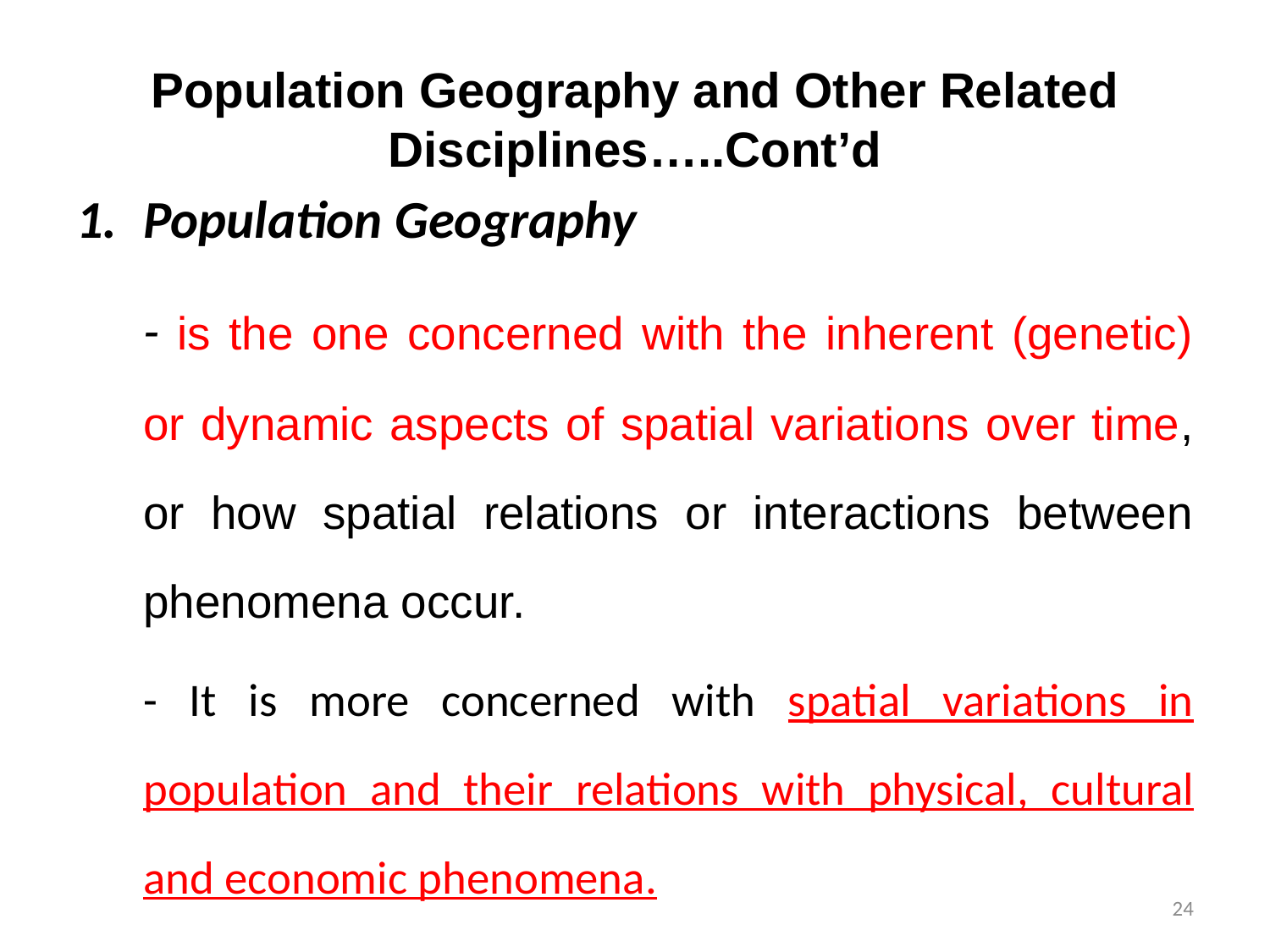

# Population Geography and Other Related Disciplines…..Cont’d
Population Geography
	- is the one concerned with the inherent (genetic) or dynamic aspects of spatial variations over time, or how spatial relations or interactions between phenomena occur.
	- It is more concerned with spatial variations in population and their relations with physical, cultural and economic phenomena.

24